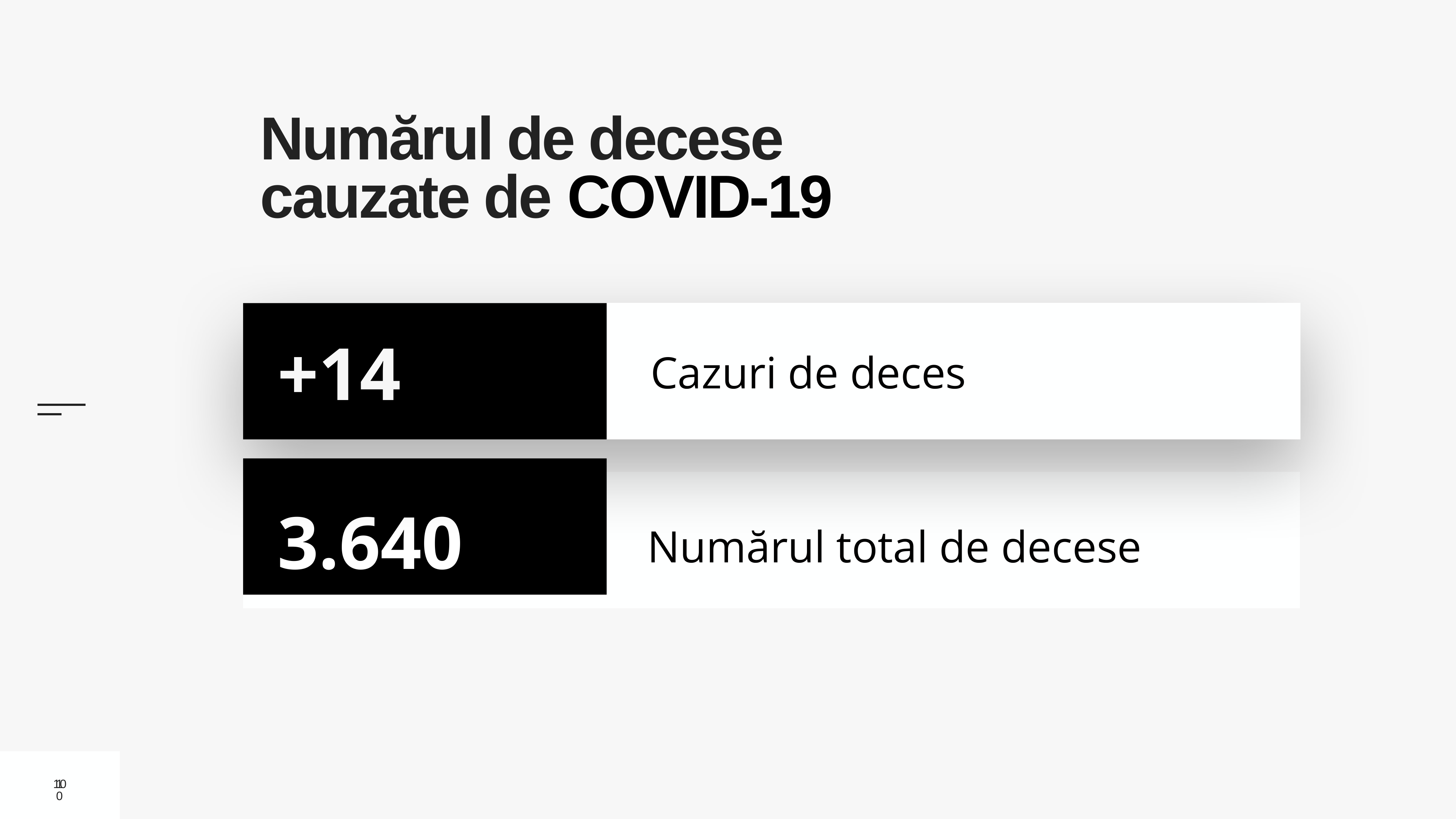

# Numărul de decese cauzate de COVID-19

Cazuri de deces

+14

3.640

Numărul total de decese
10
10